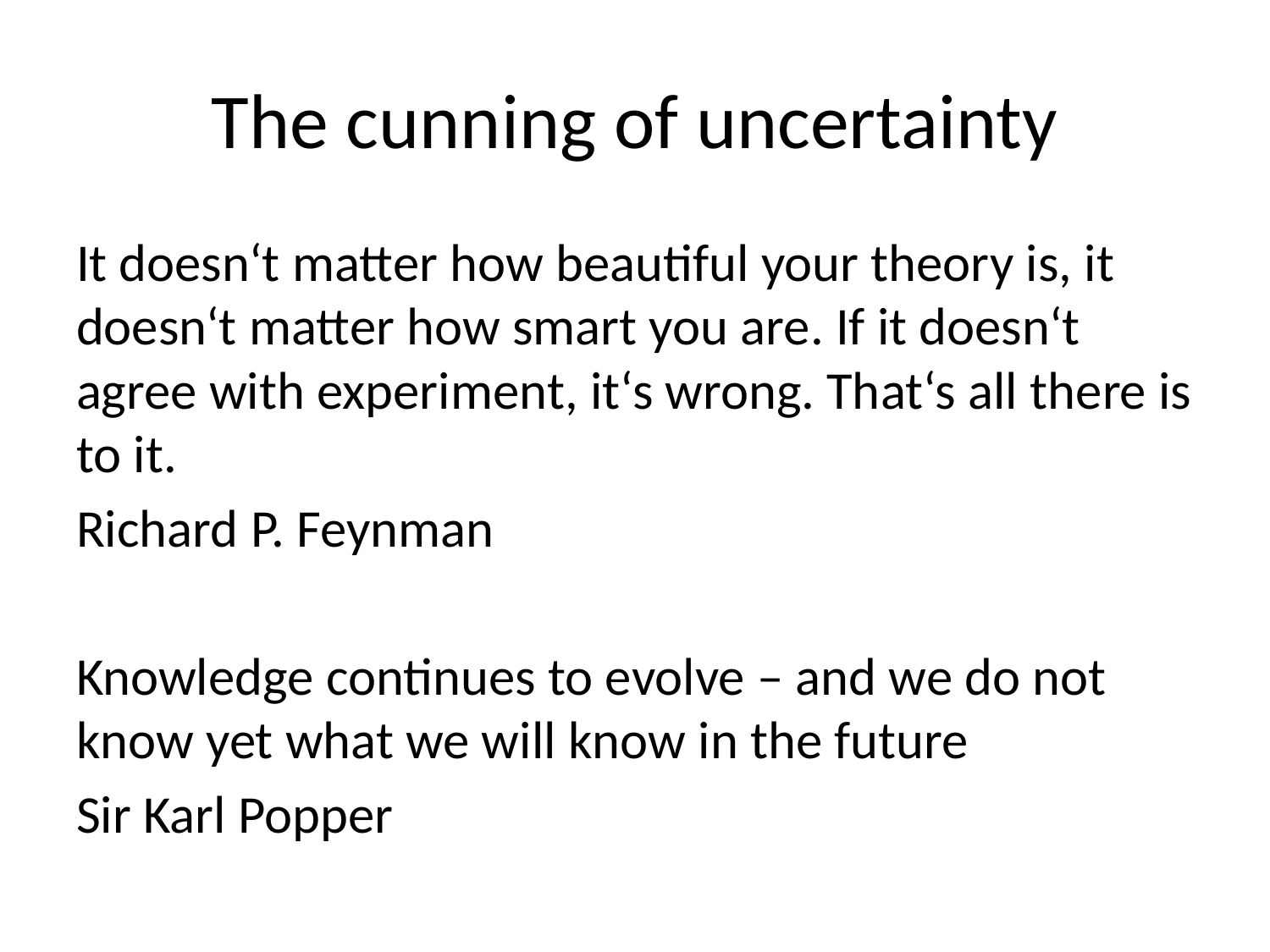

# The cunning of uncertainty
It doesn‘t matter how beautiful your theory is, it doesn‘t matter how smart you are. If it doesn‘t agree with experiment, it‘s wrong. That‘s all there is to it.
Richard P. Feynman

Knowledge continues to evolve – and we do not know yet what we will know in the future
Sir Karl Popper